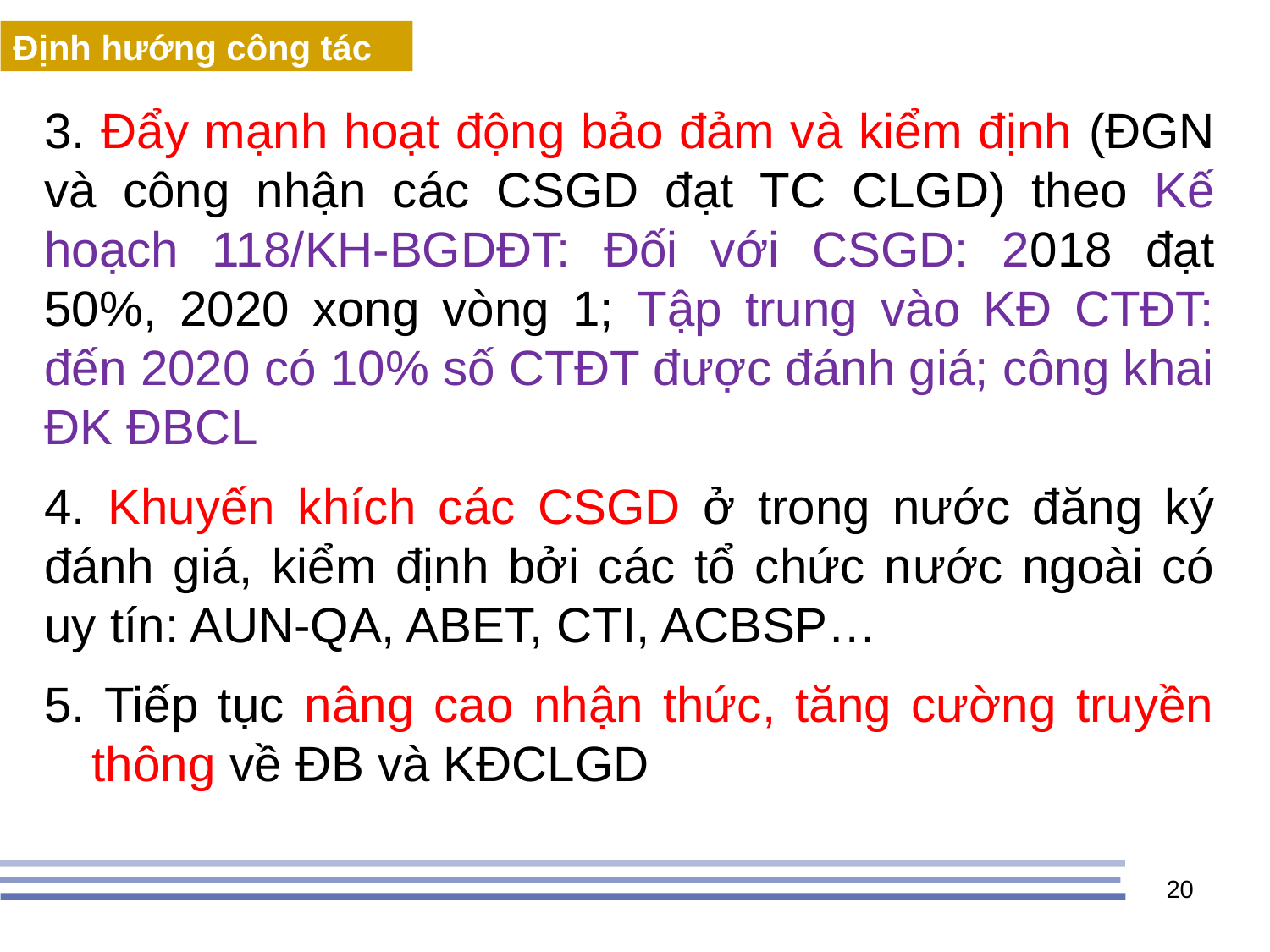

Định hướng công tác
3. Đẩy mạnh hoạt động bảo đảm và kiểm định (ĐGN và công nhận các CSGD đạt TC CLGD) theo Kế hoạch 118/KH-BGDĐT: Đối với CSGD: 2018 đạt 50%, 2020 xong vòng 1; Tập trung vào KĐ CTĐT: đến 2020 có 10% số CTĐT được đánh giá; công khai ĐK ĐBCL
4. Khuyến khích các CSGD ở trong nước đăng ký đánh giá, kiểm định bởi các tổ chức nước ngoài có uy tín: AUN-QA, ABET, CTI, ACBSP…
5. Tiếp tục nâng cao nhận thức, tăng cường truyền thông về ĐB và KĐCLGD

20